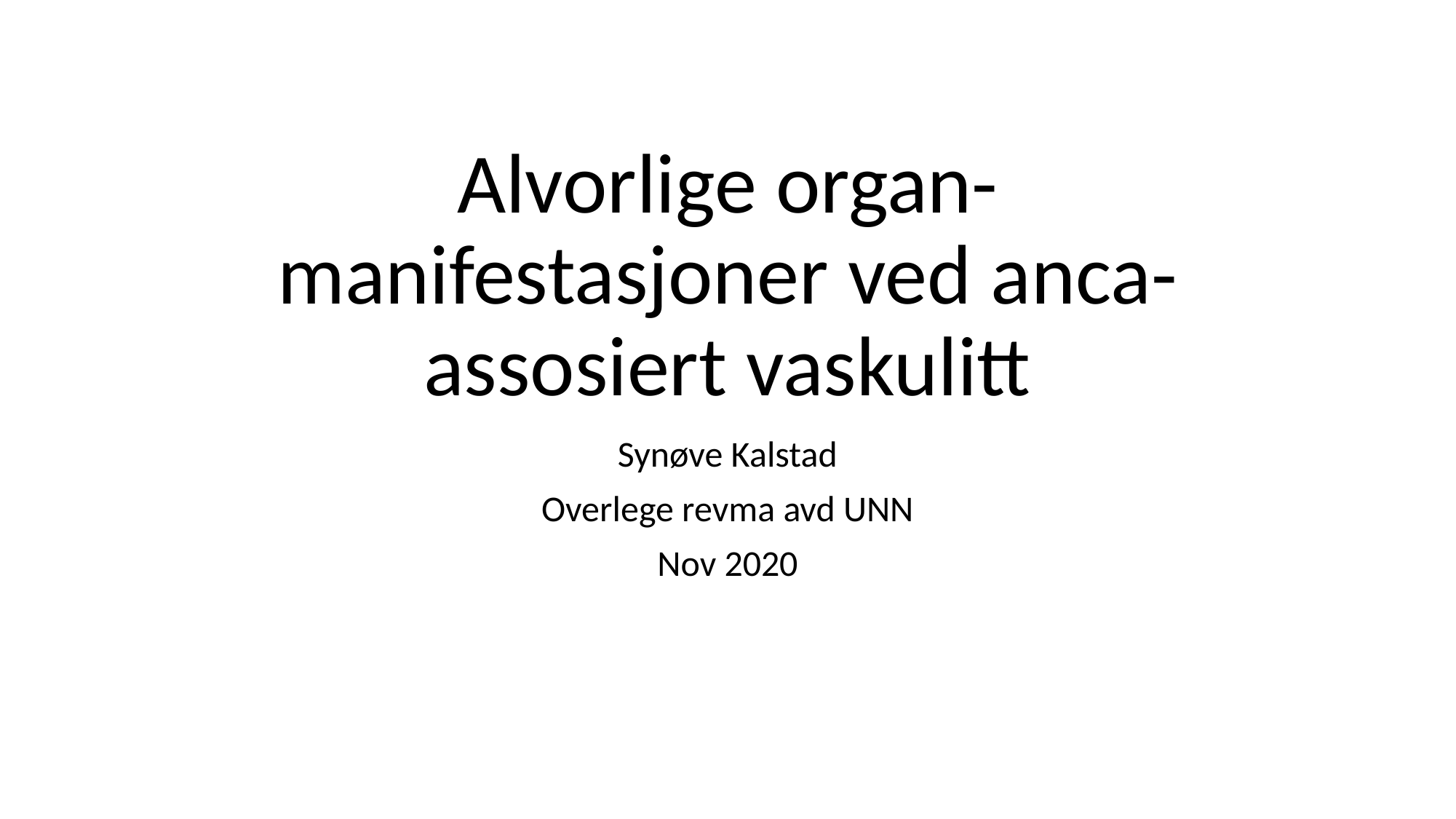

# Alvorlige organ-manifestasjoner ved anca-assosiert vaskulitt
Synøve Kalstad
Overlege revma avd UNN
Nov 2020